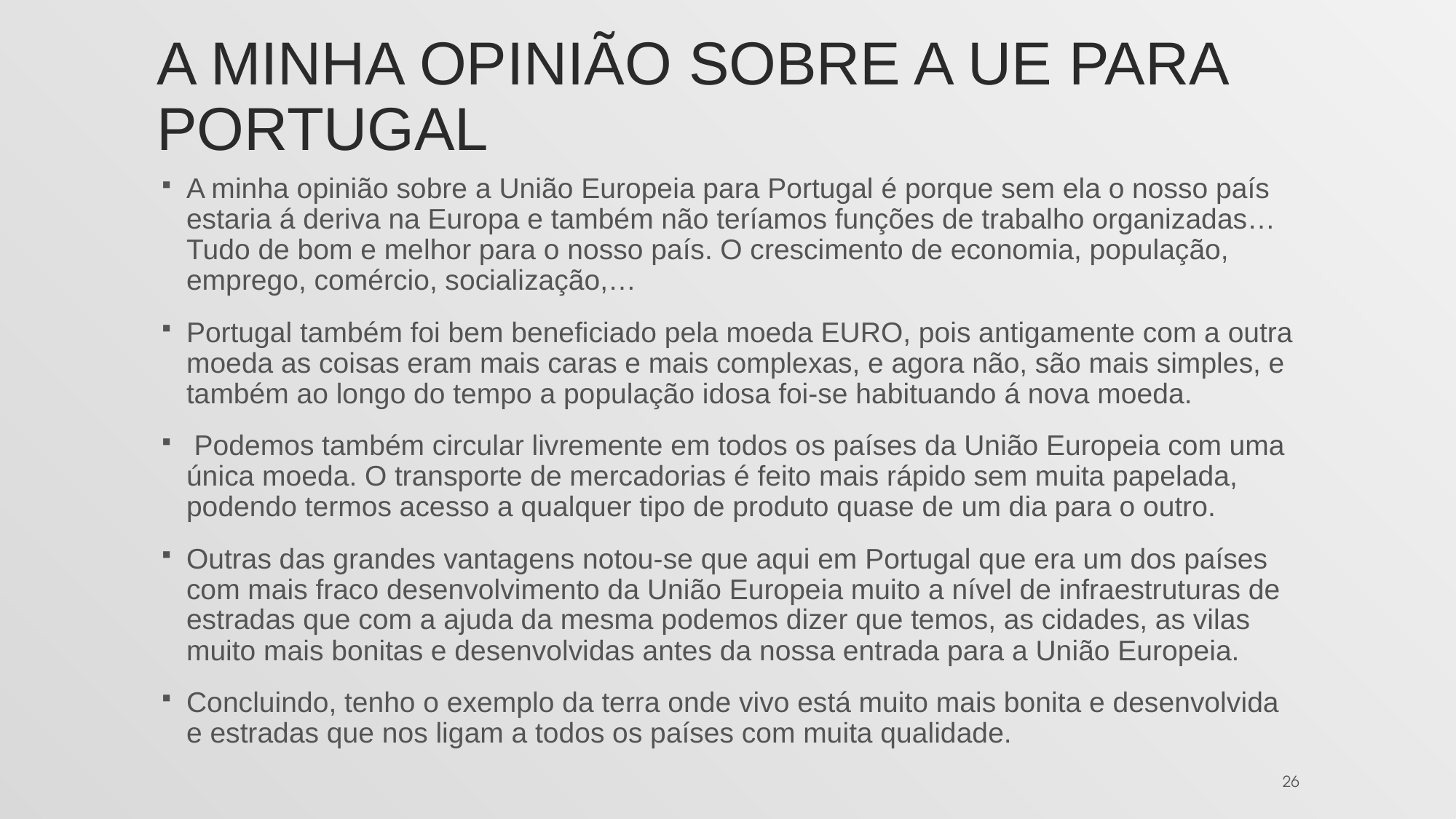

# A minha opinião sobre a UE para Portugal
A minha opinião sobre a União Europeia para Portugal é porque sem ela o nosso país estaria á deriva na Europa e também não teríamos funções de trabalho organizadas… Tudo de bom e melhor para o nosso país. O crescimento de economia, população, emprego, comércio, socialização,…
Portugal também foi bem beneficiado pela moeda EURO, pois antigamente com a outra moeda as coisas eram mais caras e mais complexas, e agora não, são mais simples, e também ao longo do tempo a população idosa foi-se habituando á nova moeda.
 Podemos também circular livremente em todos os países da União Europeia com uma única moeda. O transporte de mercadorias é feito mais rápido sem muita papelada, podendo termos acesso a qualquer tipo de produto quase de um dia para o outro.
Outras das grandes vantagens notou-se que aqui em Portugal que era um dos países com mais fraco desenvolvimento da União Europeia muito a nível de infraestruturas de estradas que com a ajuda da mesma podemos dizer que temos, as cidades, as vilas muito mais bonitas e desenvolvidas antes da nossa entrada para a União Europeia.
Concluindo, tenho o exemplo da terra onde vivo está muito mais bonita e desenvolvida e estradas que nos ligam a todos os países com muita qualidade.
26